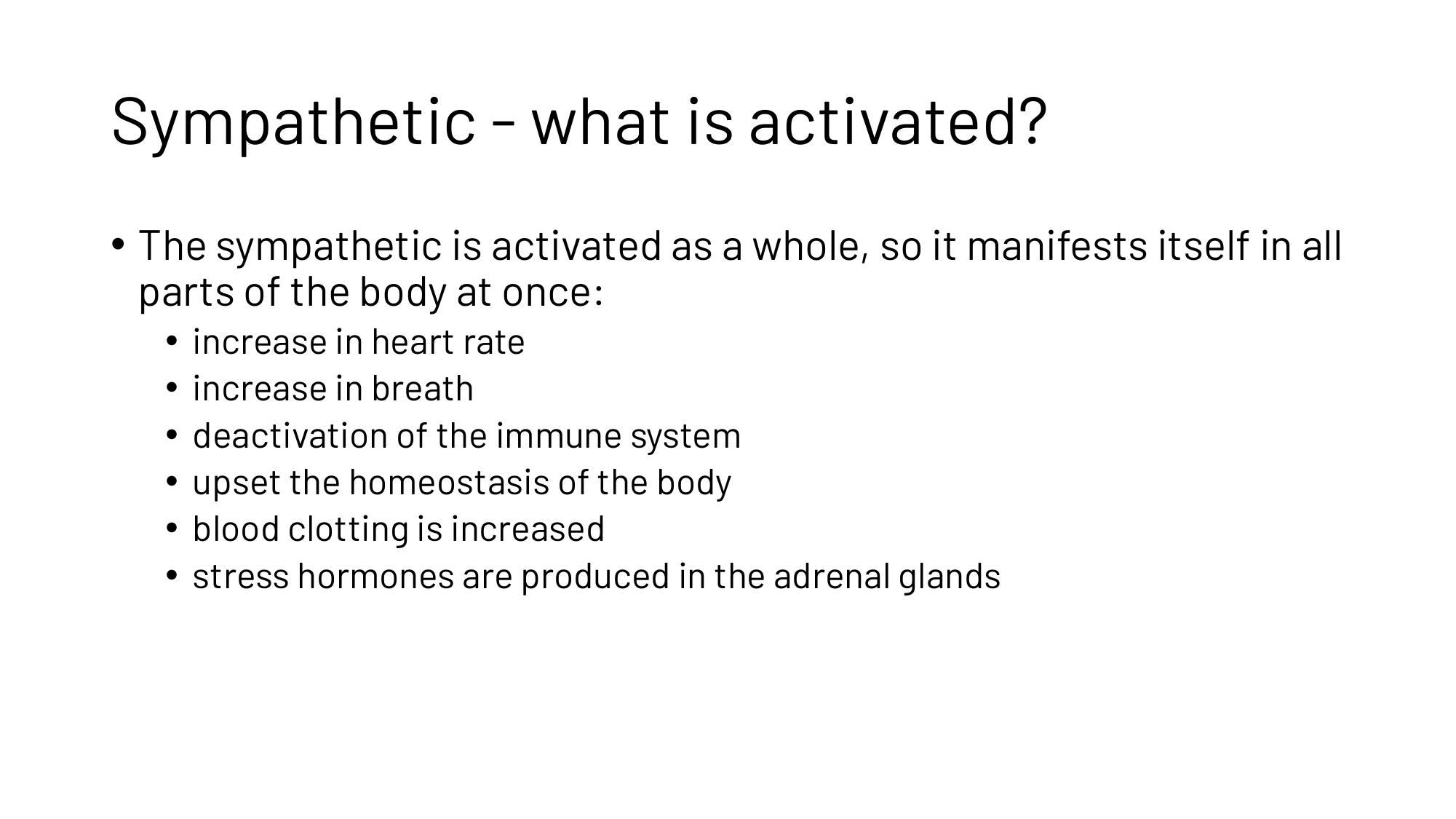

# Sympathetic - what is activated?
The sympathetic is activated as a whole, so it manifests itself in all parts of the body at once:
increase in heart rate
increase in breath
deactivation of the immune system
upset the homeostasis of the body
blood clotting is increased
stress hormones are produced in the adrenal glands